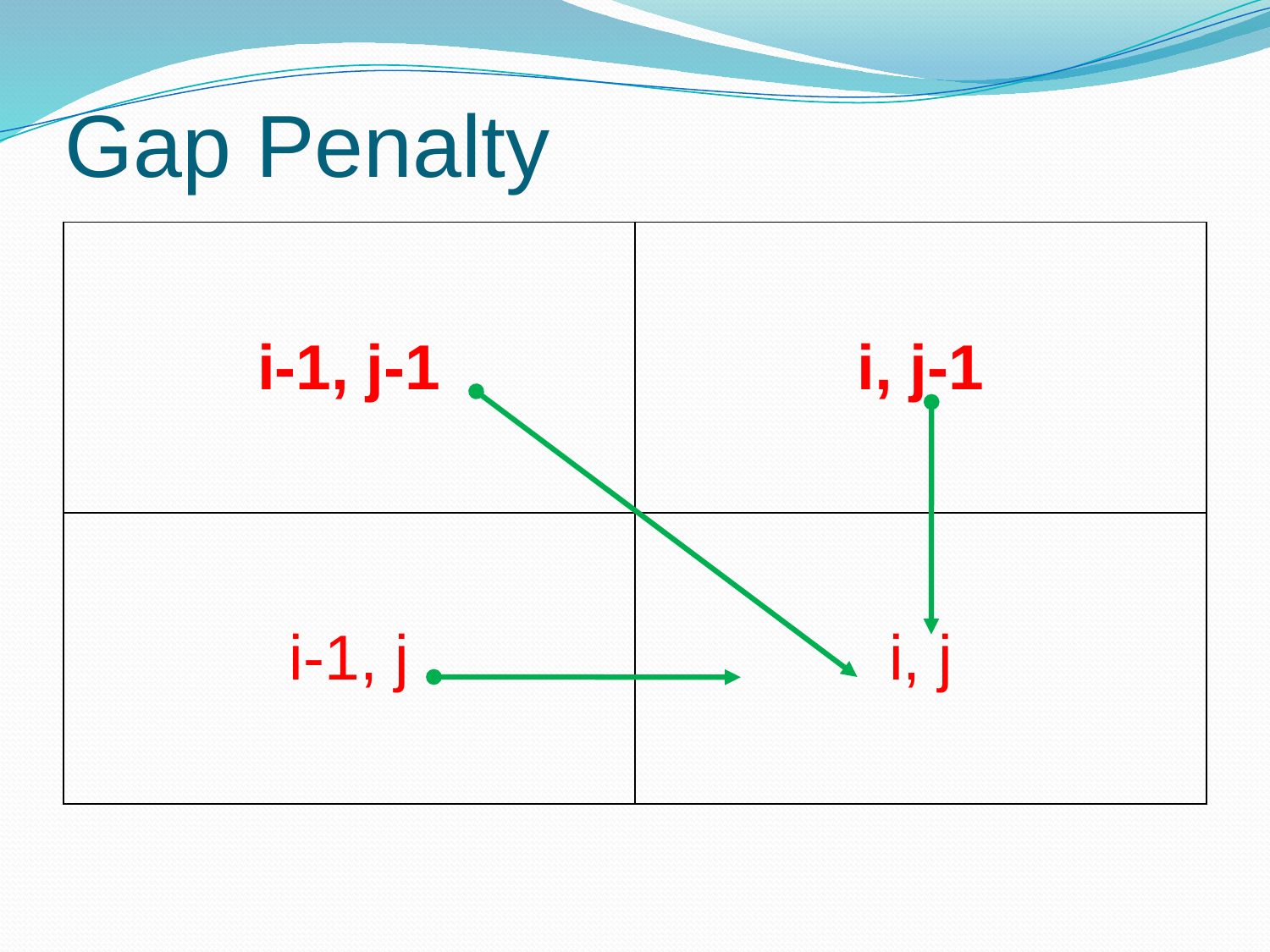

# Gap Penalty
| i-1, j-1 | i, j-1 |
| --- | --- |
| i-1, j | i, j |